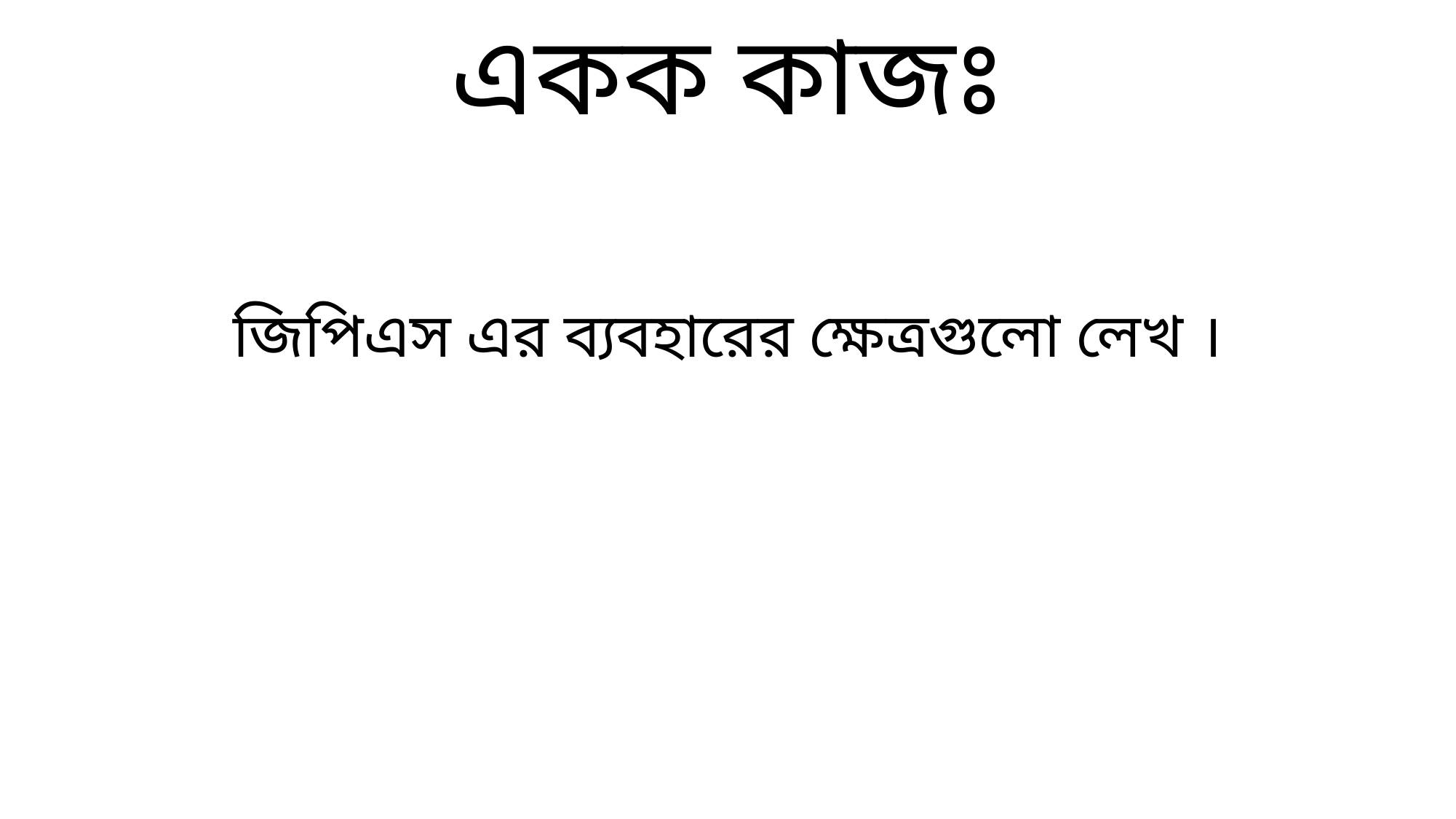

একক কাজঃ
জিপিএস এর ব্যবহারের ক্ষেত্রগুলো লেখ ।